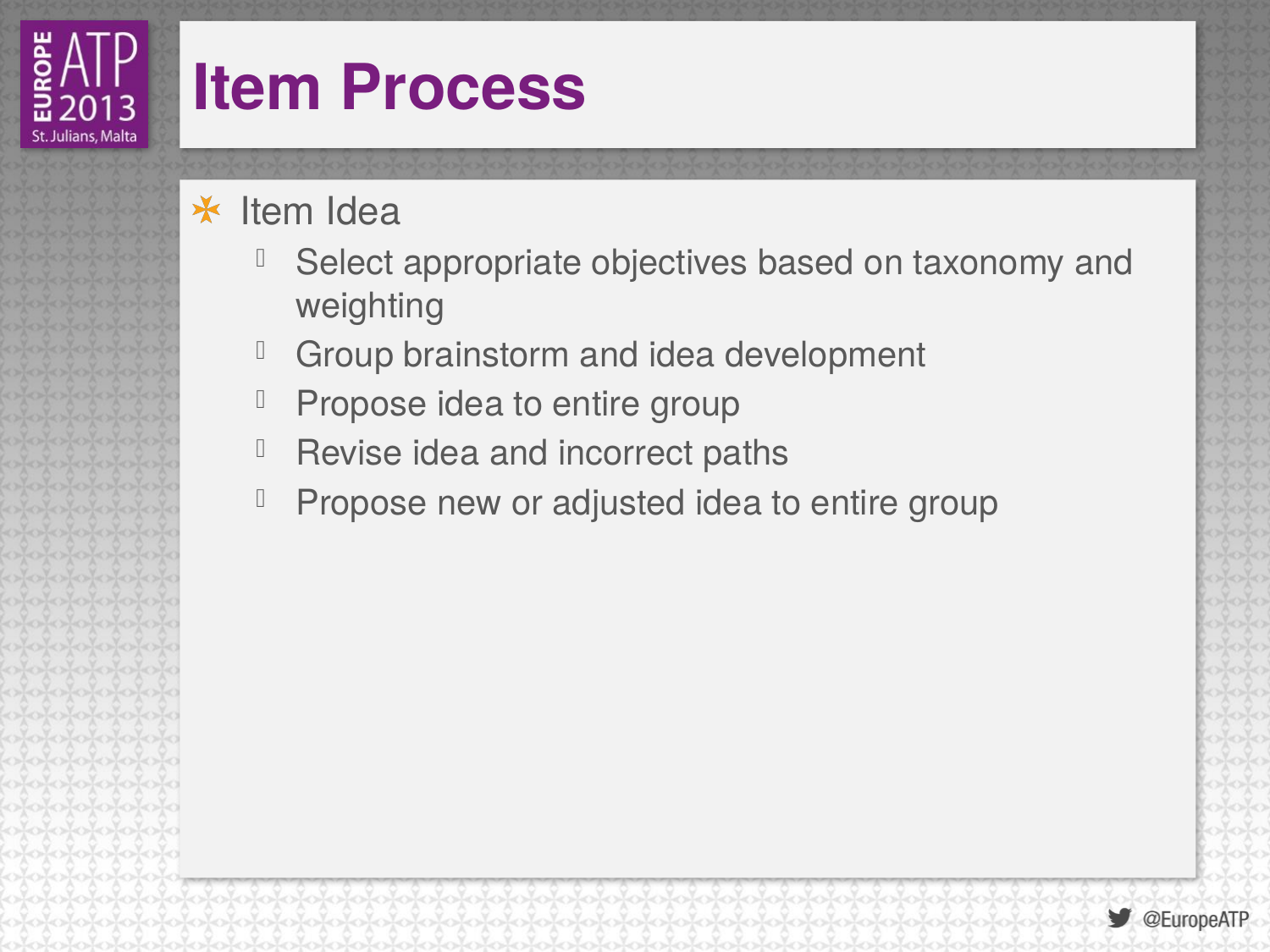

# Item Process
Item Idea
Select appropriate objectives based on taxonomy and weighting
Group brainstorm and idea development
Propose idea to entire group
Revise idea and incorrect paths
Propose new or adjusted idea to entire group